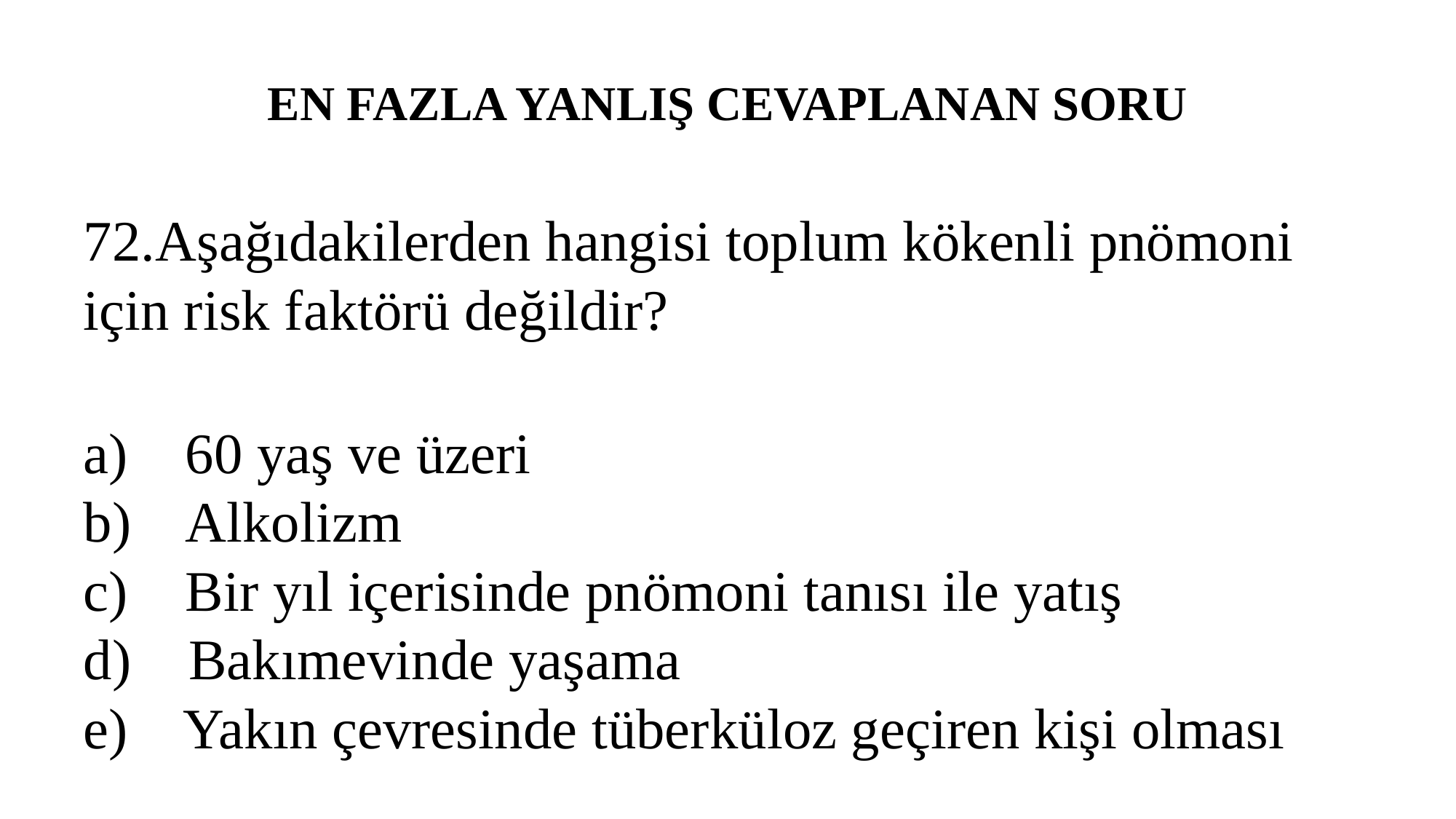

# EN FAZLA YANLIŞ CEVAPLANAN SORU

72.Aşağıdakilerden hangisi toplum kökenli pnömoni için risk faktörü değildir?
a)    60 yaş ve üzeri
b)    Alkolizm
c)    Bir yıl içerisinde pnömoni tanısı ile yatış
d)    Bakımevinde yaşama
e)    Yakın çevresinde tüberküloz geçiren kişi olması